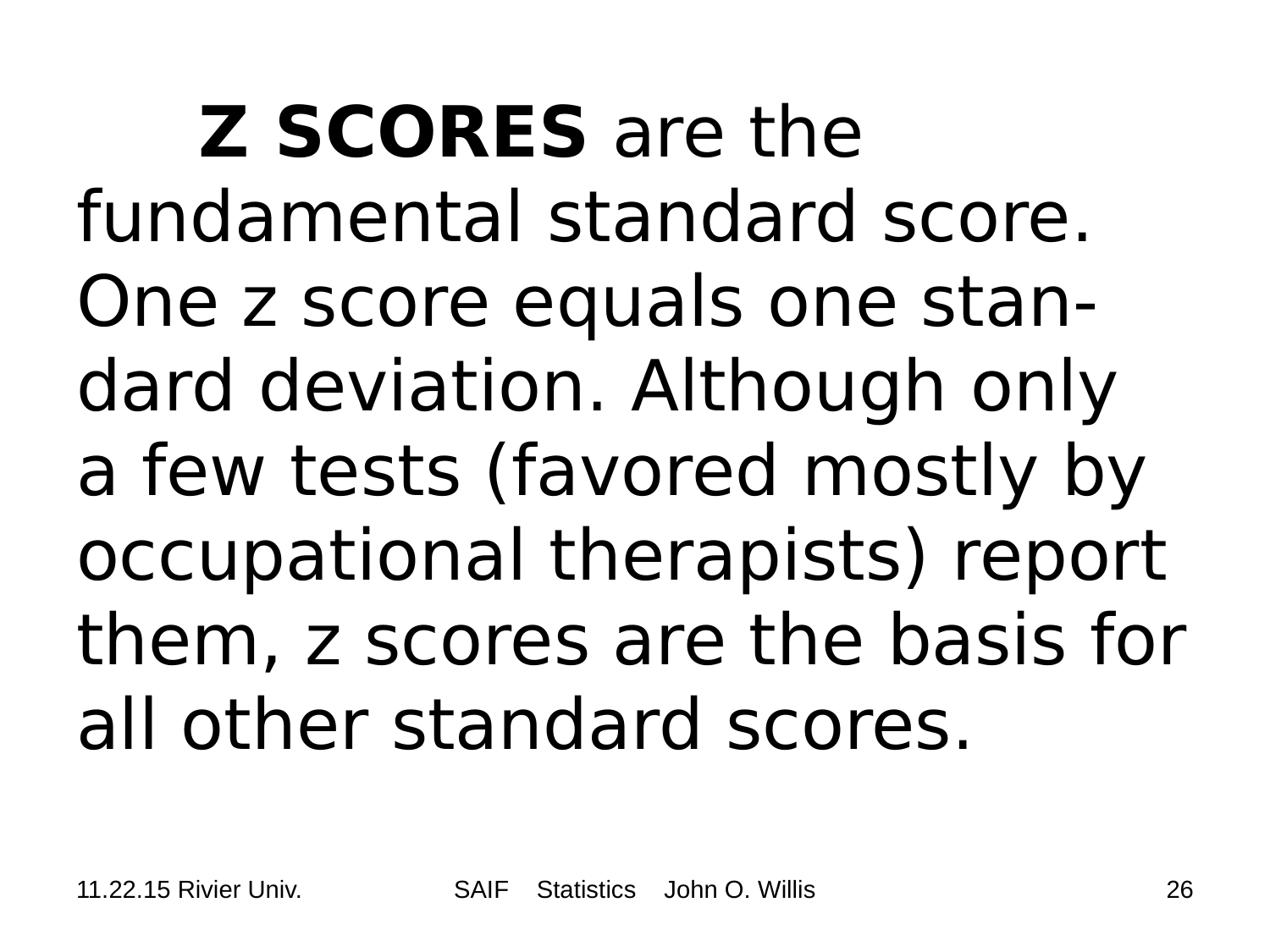

# Z SCORES are the fundamental standard score. One z score equals one stan-dard deviation. Although only  a few tests (favored mostly by occupational therapists) report them, z scores are the basis for all other standard scores.
11.22.15 Rivier Univ.
SAIF    Statistics    John O. Willis
26